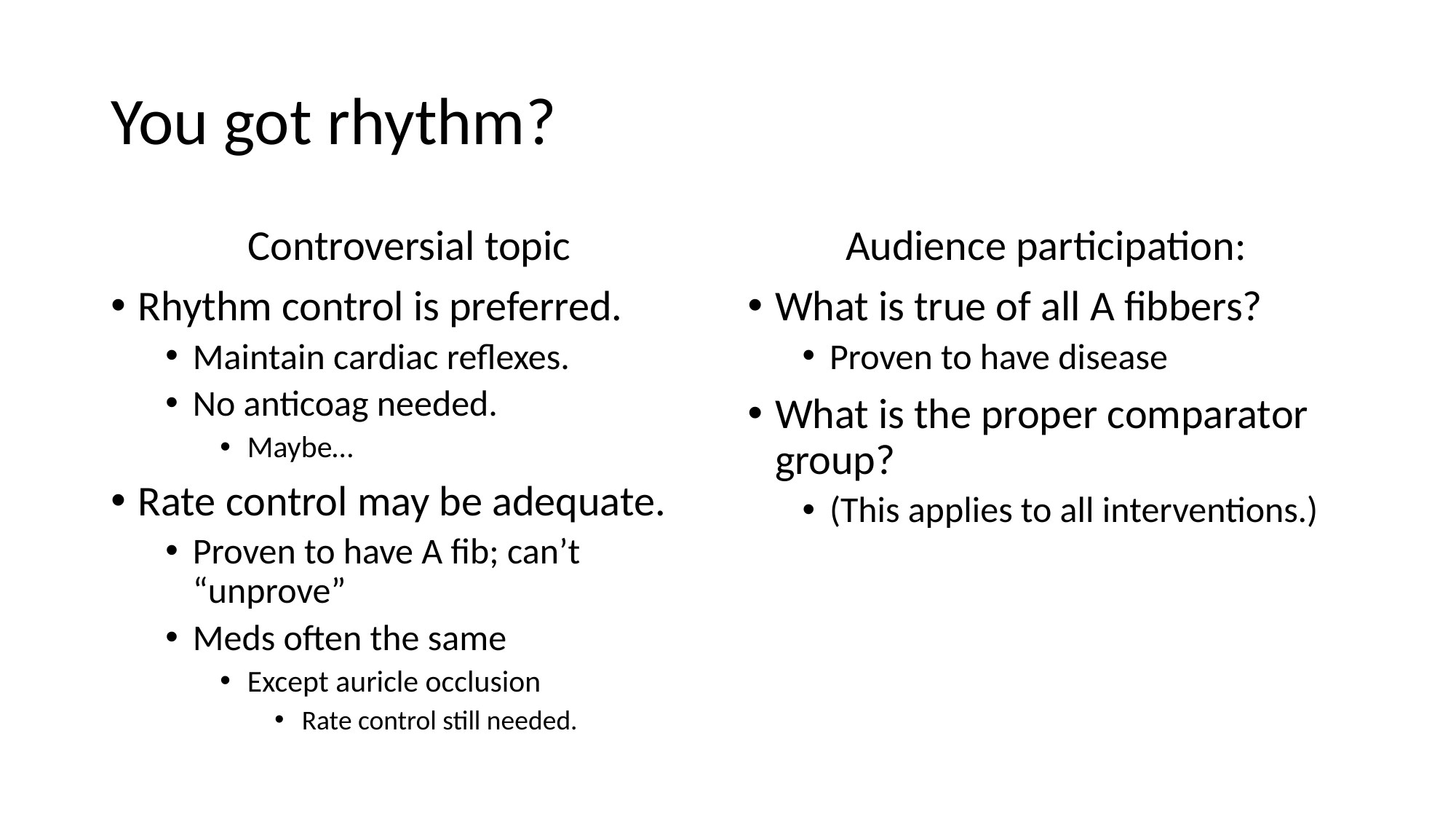

# You got rhythm?
Controversial topic
Rhythm control is preferred.
Maintain cardiac reflexes.
No anticoag needed.
Maybe…
Rate control may be adequate.
Proven to have A fib; can’t “unprove”
Meds often the same
Except auricle occlusion
Rate control still needed.

Audience participation:
What is true of all A fibbers?
Proven to have disease
What is the proper comparator group?
(This applies to all interventions.)